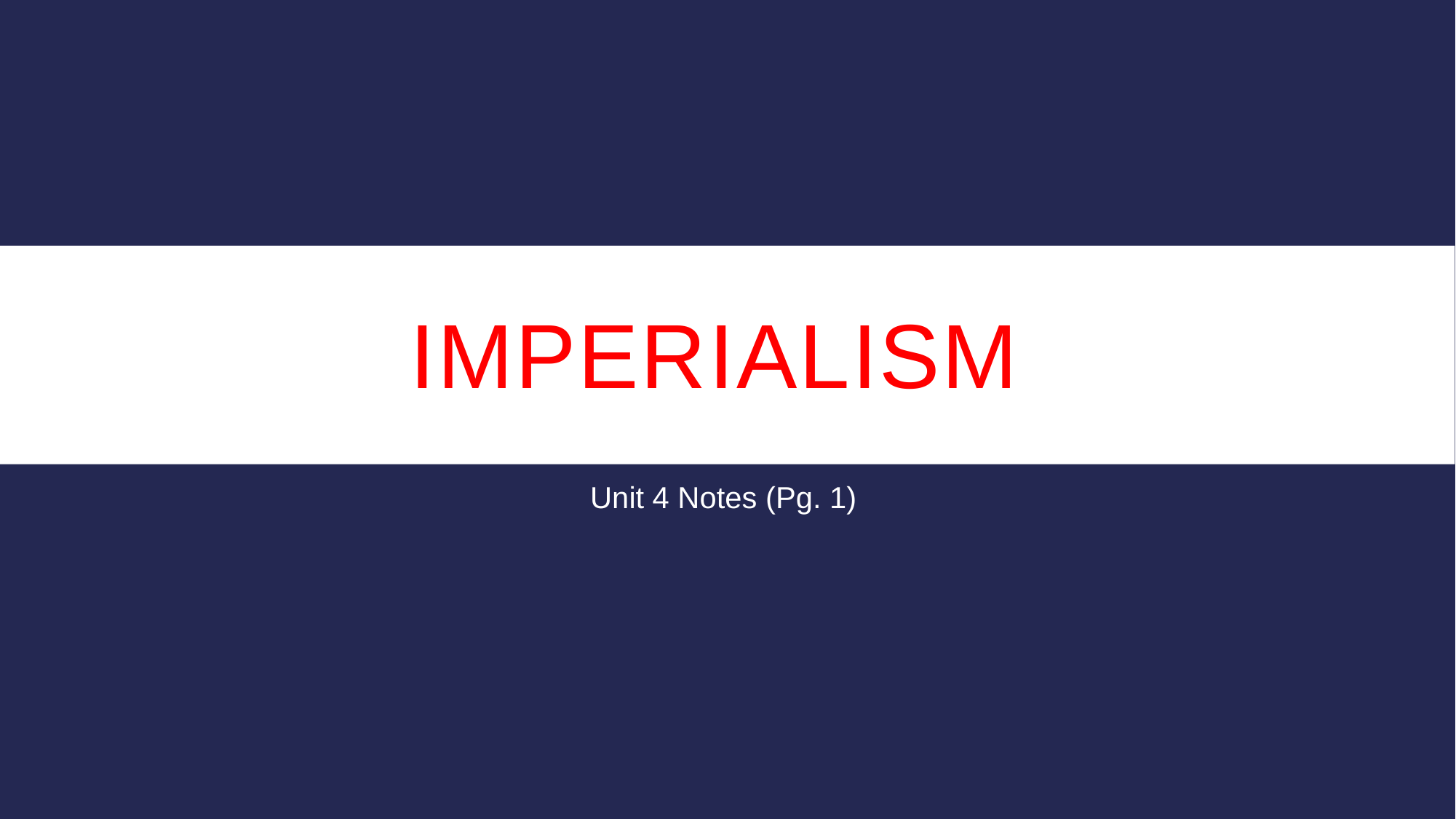

# Imperialism
Unit 4 Notes (Pg. 1)